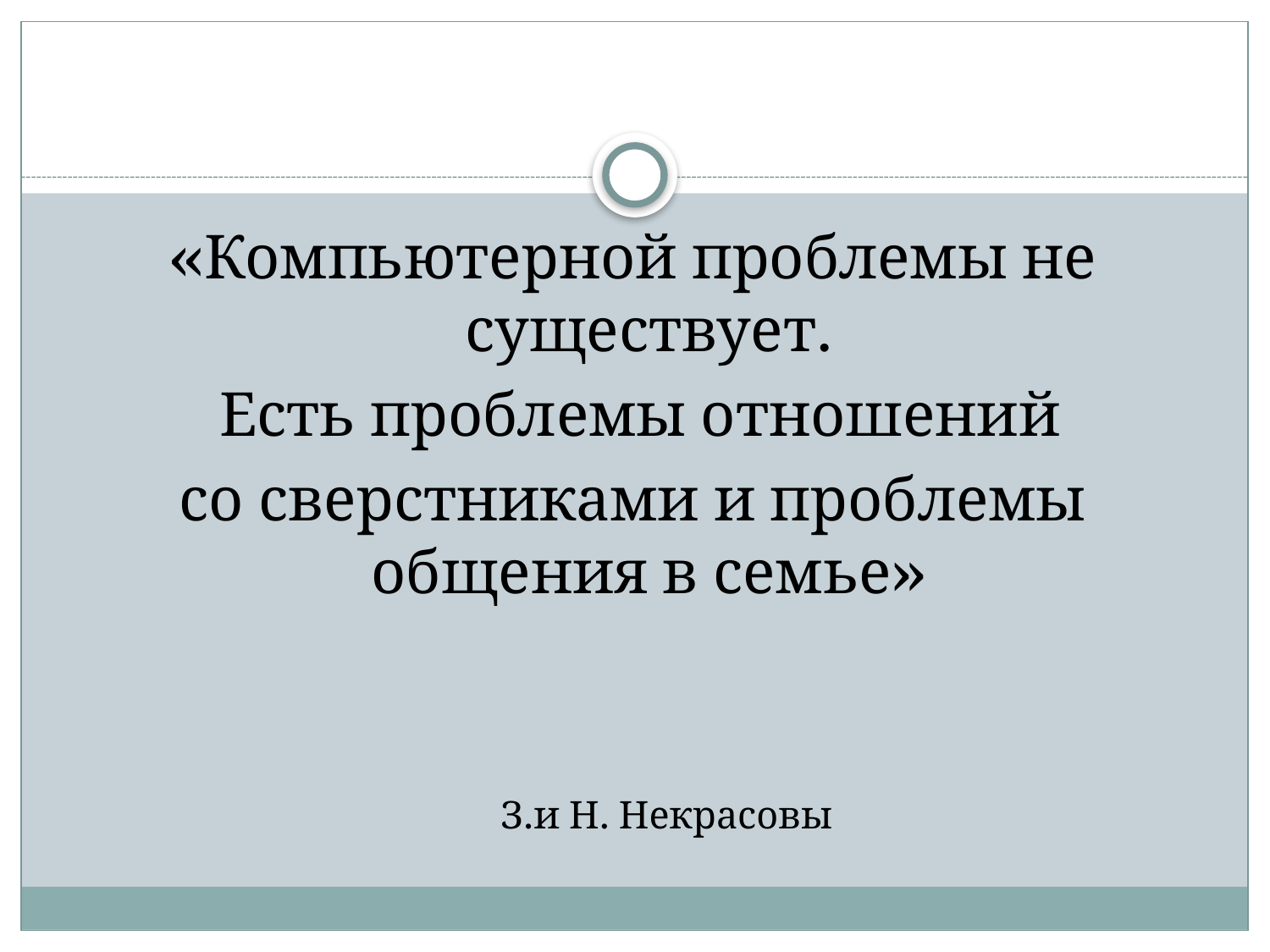

#
«Компьютерной проблемы не существует.
 Есть проблемы отношений
со сверстниками и проблемы общения в семье»

                                                 З.и Н. Некрасовы